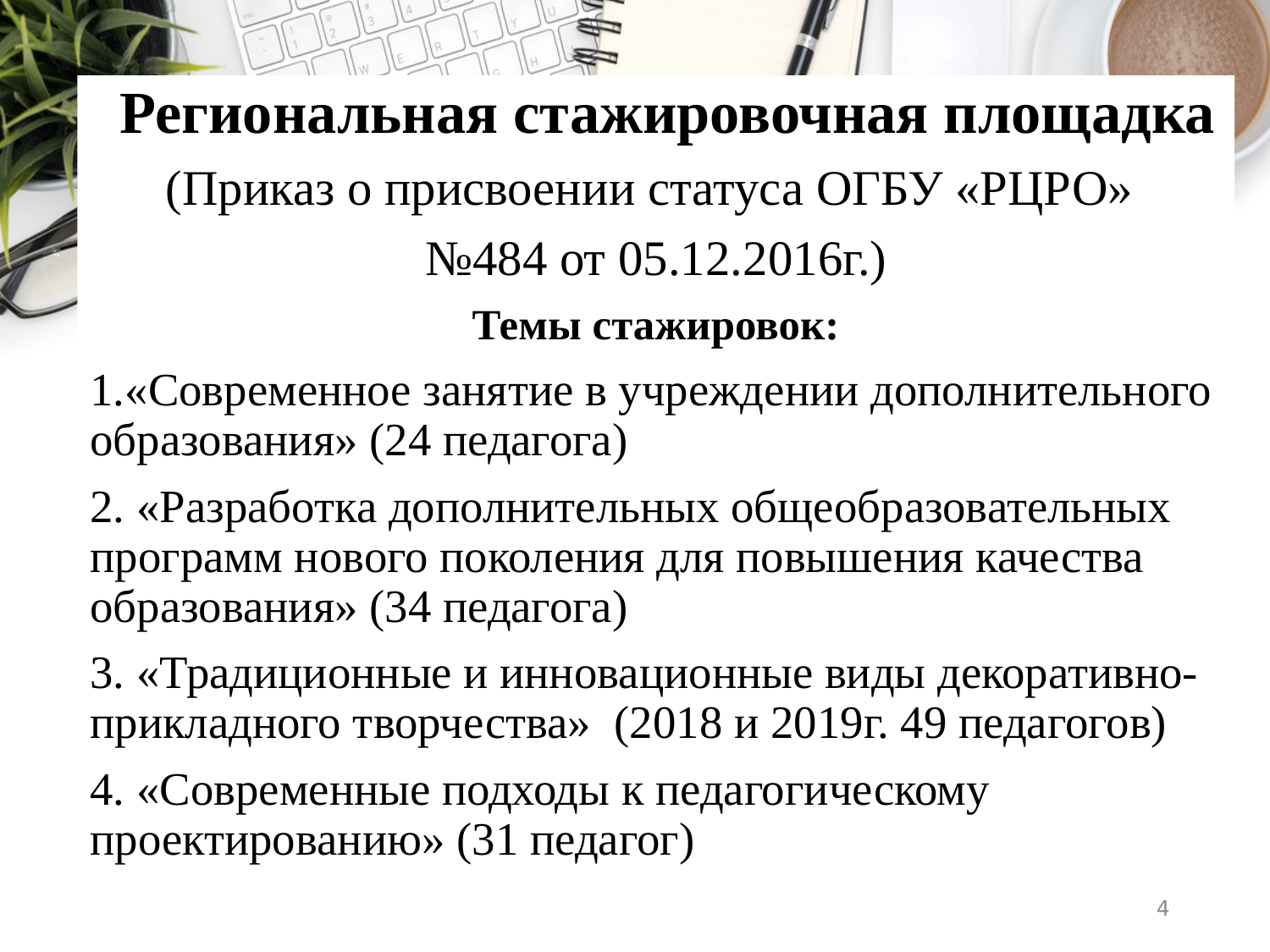

Региональная стажировочная площадка
(Приказ о присвоении статуса ОГБУ «РЦРО»
№484 от 05.12.2016г.)
Темы стажировок:
1.«Современное занятие в учреждении дополнительного образования» (24 педагога)
2. «Разработка дополнительных общеобразовательных программ нового поколения для повышения качества образования» (34 педагога)
3. «Традиционные и инновационные виды декоративно-прикладного творчества»  (2018 и 2019г. 49 педагогов)
4. «Современные подходы к педагогическому проектированию» (31 педагог)
4